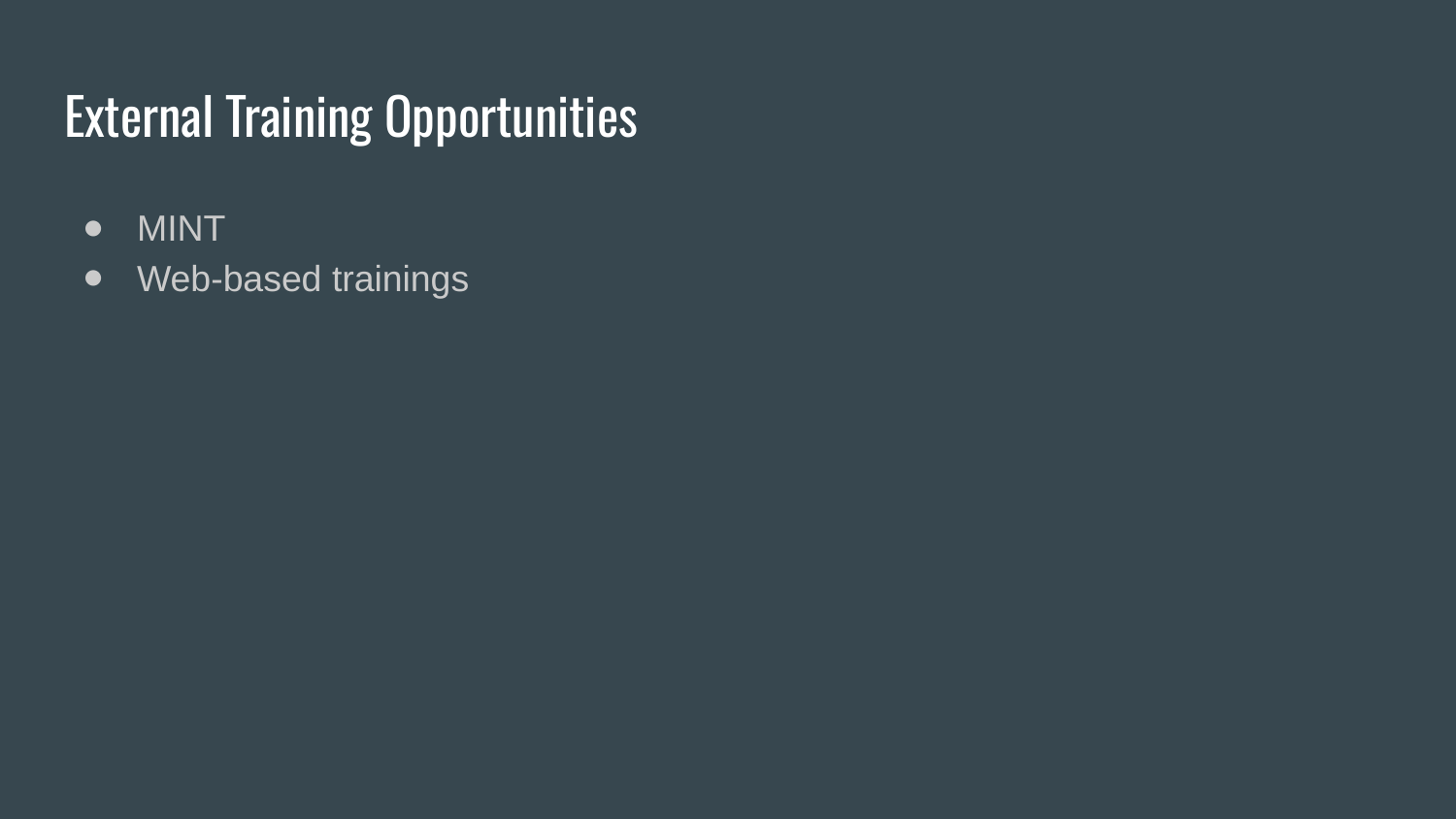

# External Training Opportunities

MINT
Web-based trainings